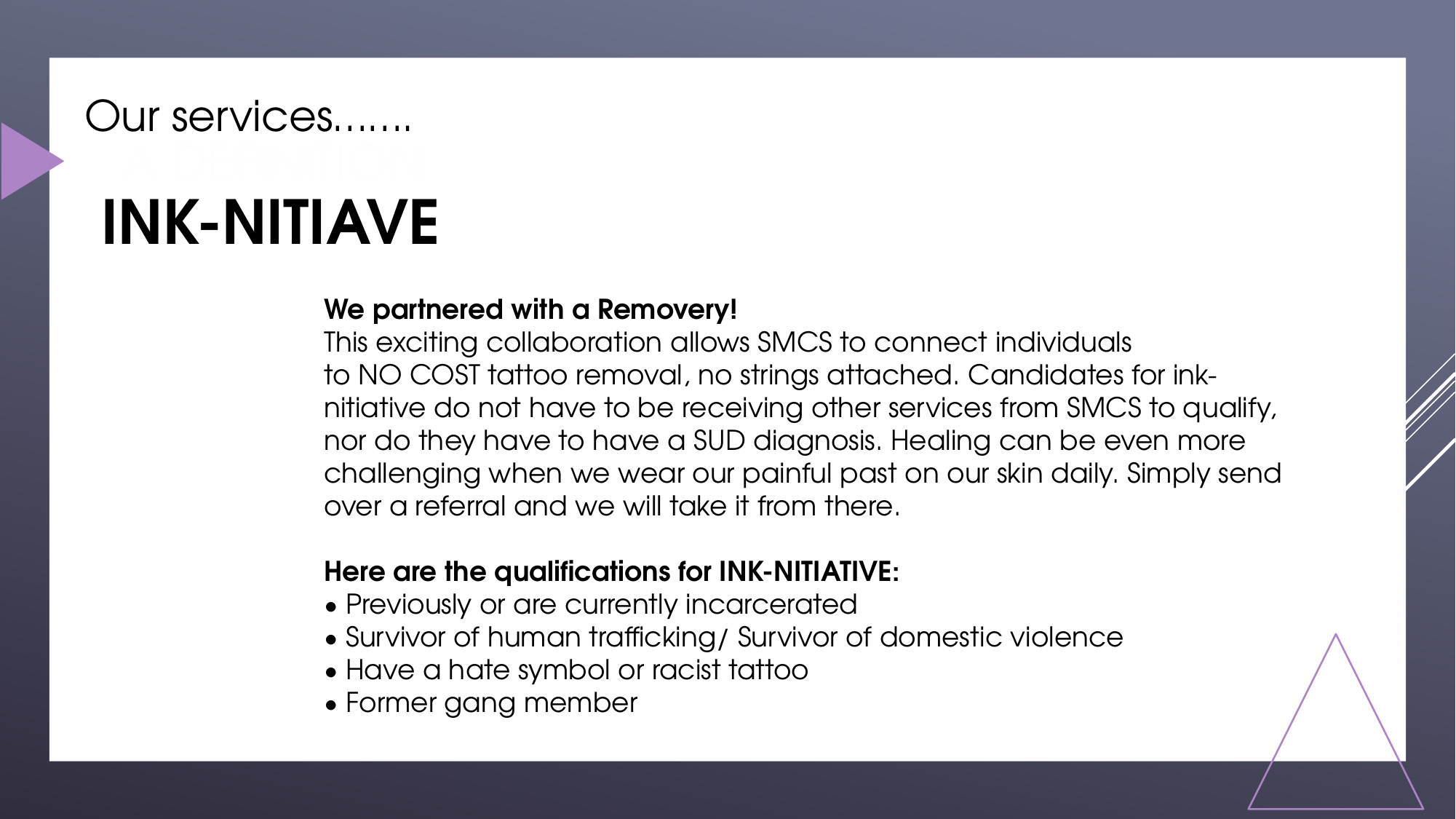

Our services…….

 INK-NITIAVE
# A Definition
We partnered with a Removery!
This exciting collaboration allows SMCS to connect individuals
to NO COST tattoo removal, no strings attached. Candidates for ink-nitiative do not have to be receiving other services from SMCS to qualify, nor do they have to have a SUD diagnosis. Healing can be even more
challenging when we wear our painful past on our skin daily. Simply send over a referral and we will take it from there.

Here are the qualifications for INK-NITIATIVE:
• Previously or are currently incarcerated
• Survivor of human trafficking/ Survivor of domestic violence
• Have a hate symbol or racist tattoo
• Former gang member